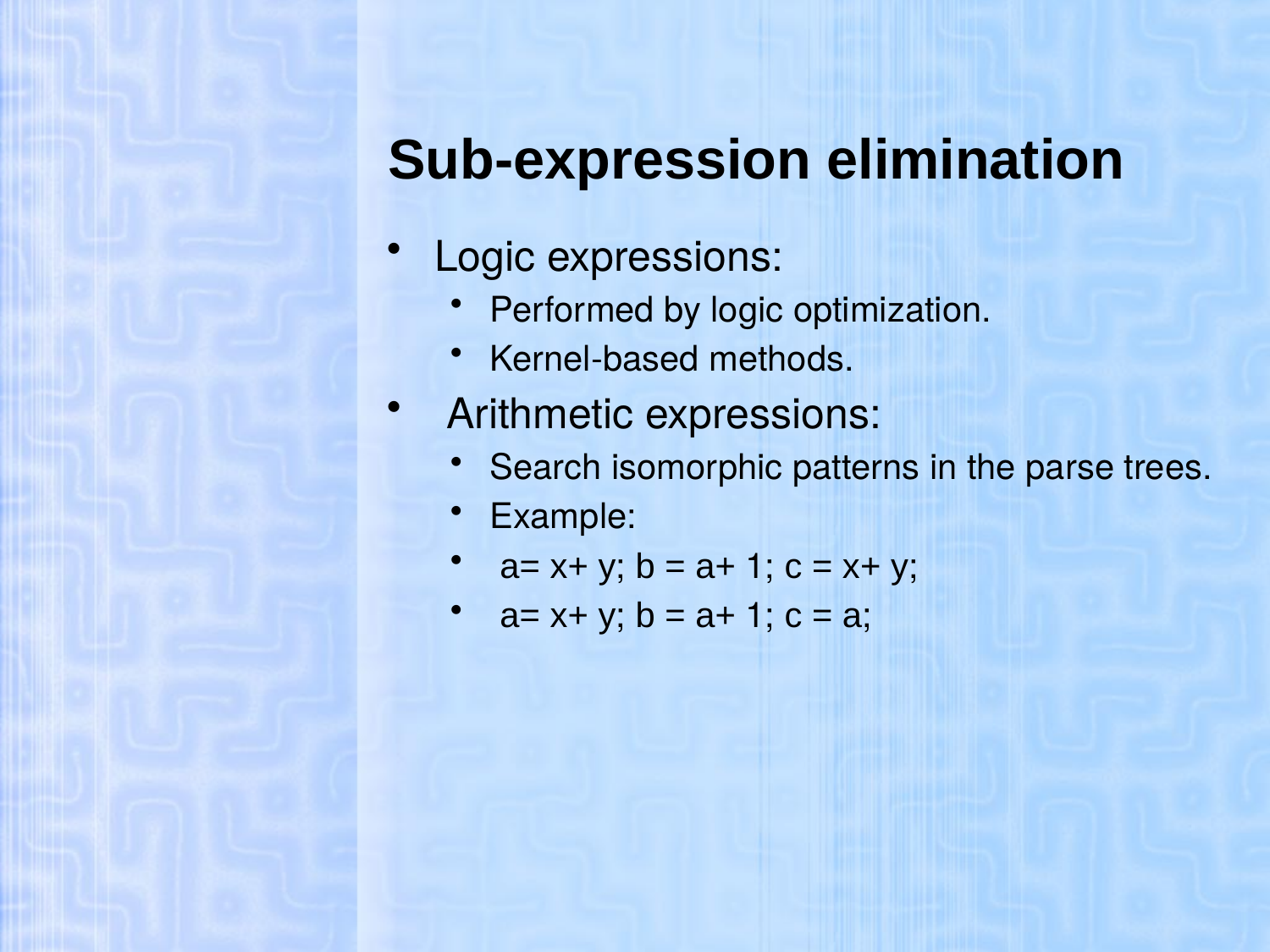

# Sub-expression elimination
Logic expressions:
Performed by logic optimization.
Kernel-based methods.
 Arithmetic expressions:
Search isomorphic patterns in the parse trees.
Example:
 a= x+ y; b = a+ 1; c = x+ y;
 a= x+ y; b = a+ 1; c = a;